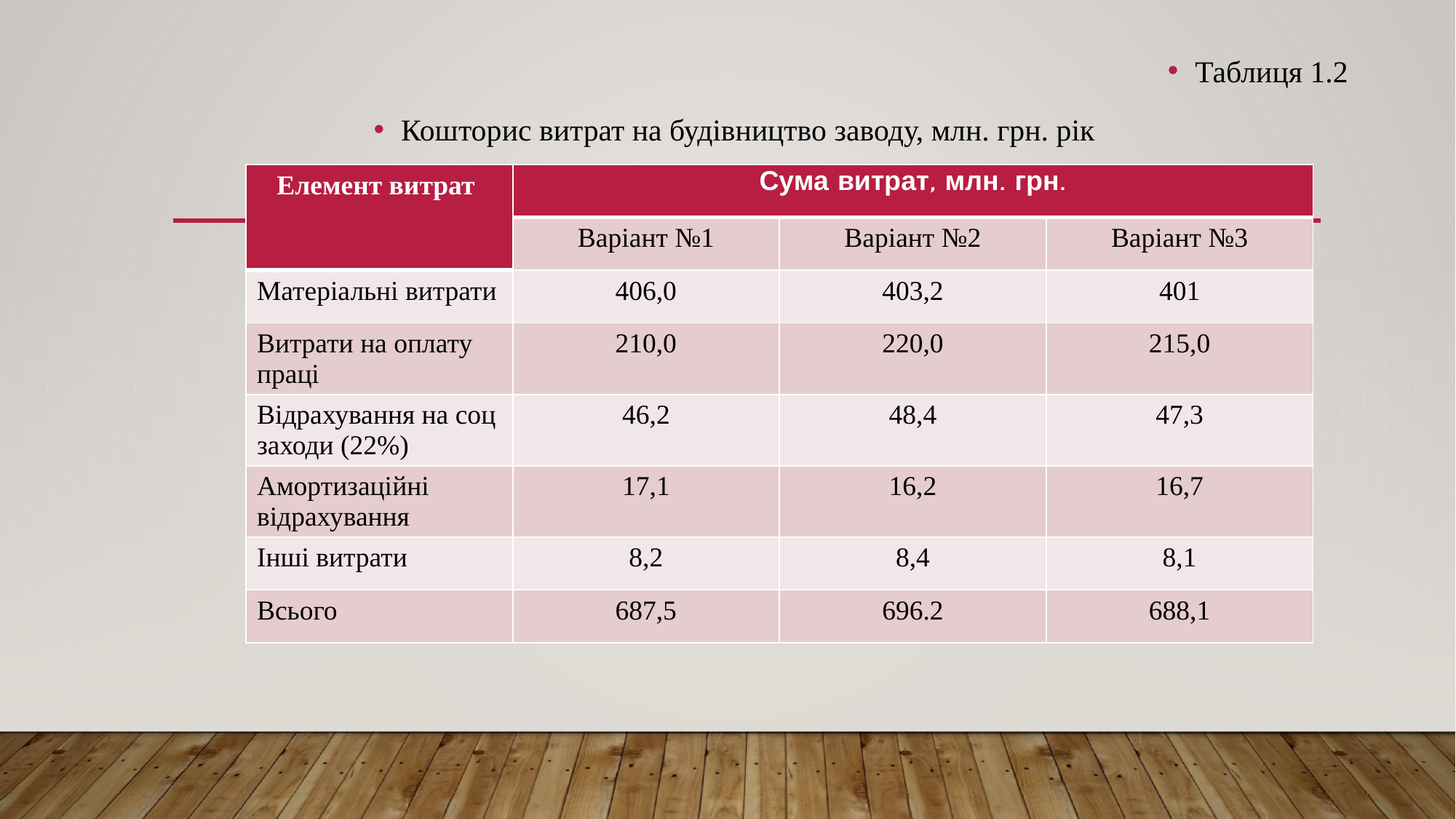

Таблиця 1.2
Кошторис витрат на будівництво заводу, млн. грн. рік

| Елемент витрат | Сума витрат, млн. грн. |  |  |
| --- | --- | --- | --- |
|  | Варіант №1 | Варіант №2 | Варіант №3 |
| Матеріальні витрати | 406,0 | 403,2 | 401 |
| Витрати на оплату праці | 210,0 | 220,0 | 215,0 |
| Відрахування на соц заходи (22%) | 46,2 | 48,4 | 47,3 |
| Амортизаційні відрахування | 17,1 | 16,2 | 16,7 |
| Інші витрати | 8,2 | 8,4 | 8,1 |
| Всього | 687,5 | 696.2 | 688,1 |